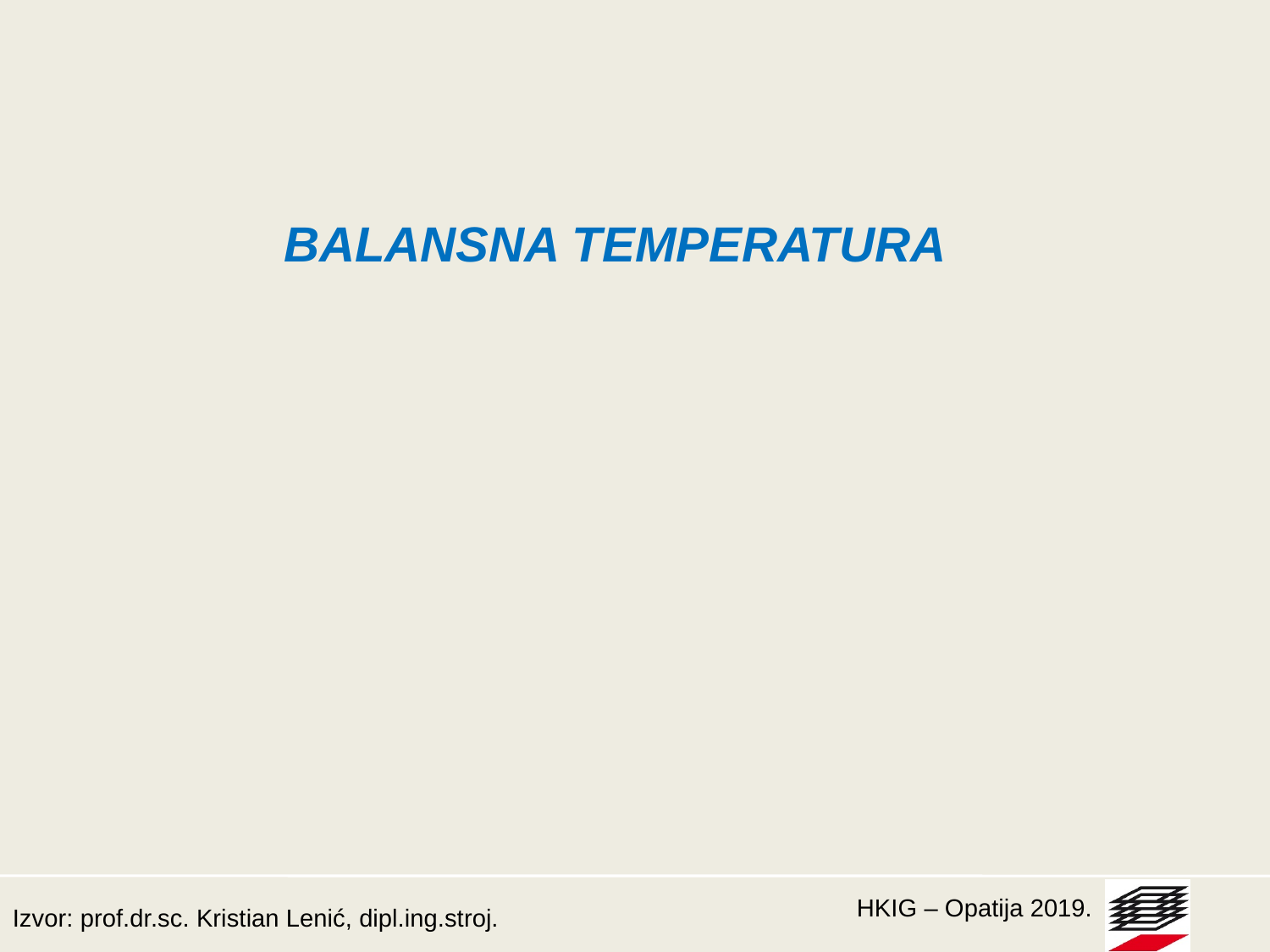

BALANSNA TEMPERATURA
Izvor: prof.dr.sc. Kristian Lenić, dipl.ing.stroj.